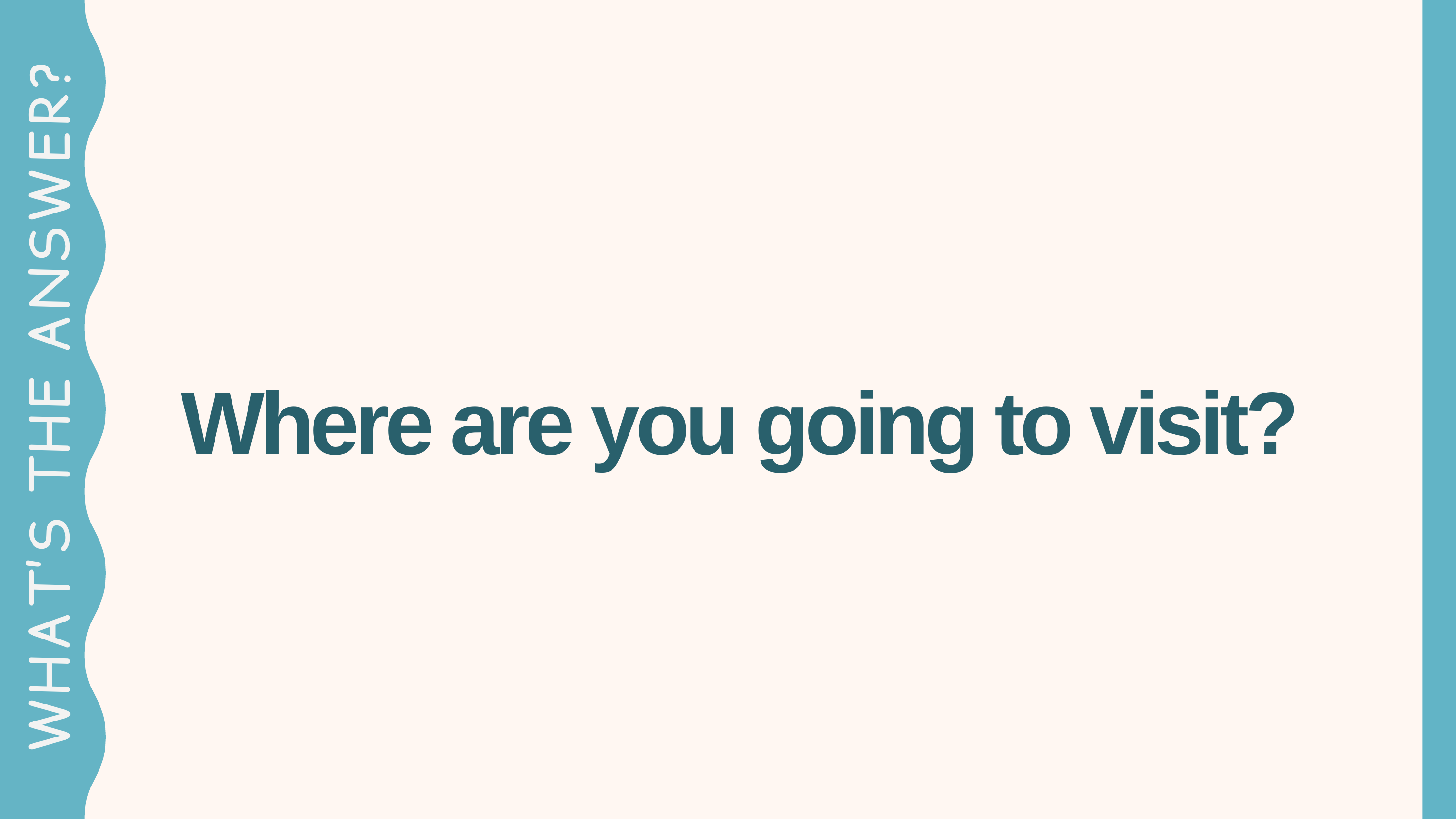

Where are you going to visit?
WHAT’S THE answer?